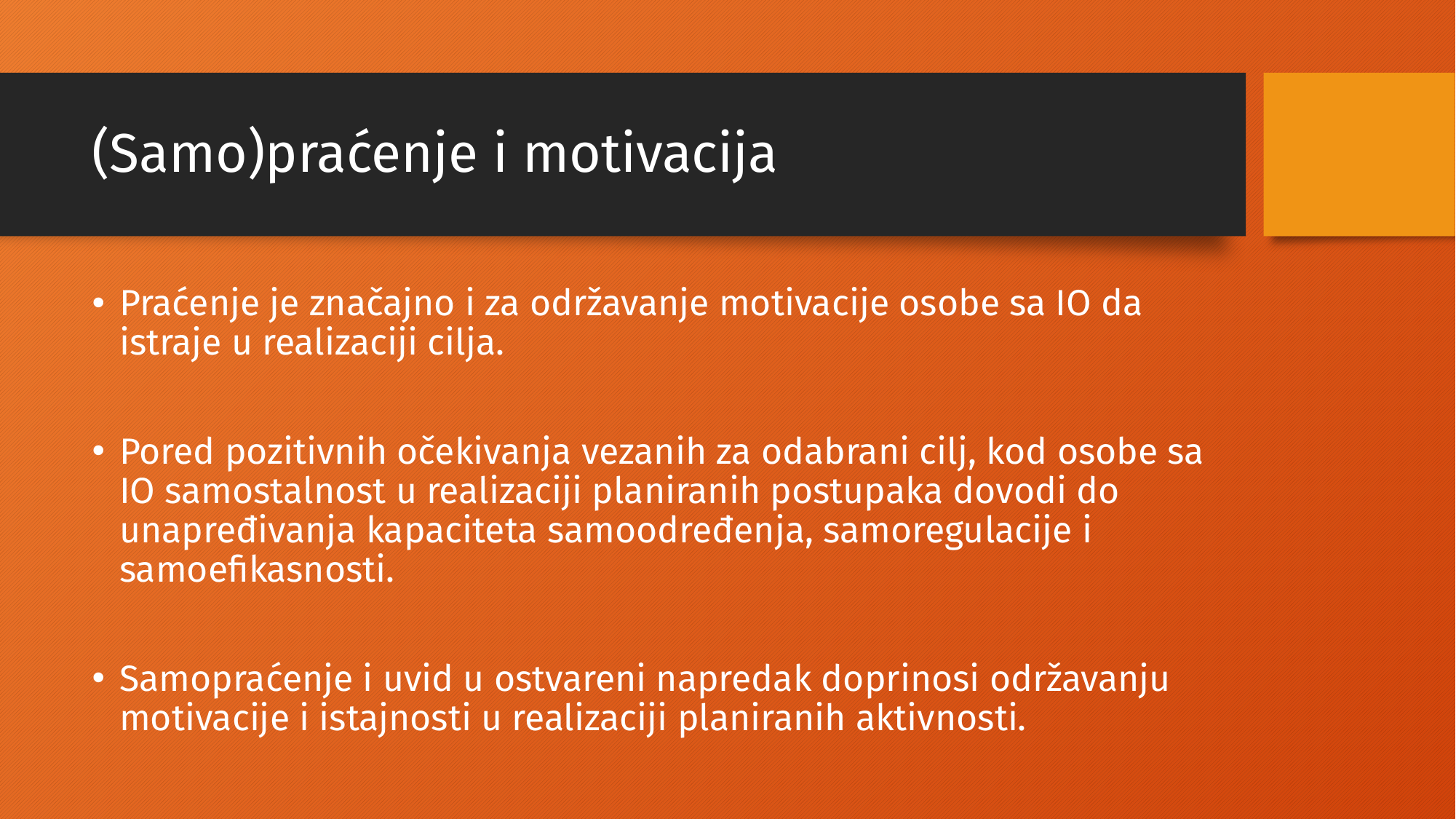

# (Samo)praćenje i motivacija
Praćenje je značajno i za održavanje motivacije osobe sa IO da istraje u realizaciji cilja.

Pored pozitivnih očekivanja vezanih za odabrani cilj, kod osobe sa IO samostalnost u realizaciji planiranih postupaka dovodi do unapređivanja kapaciteta samoodređenja, samoregulacije i samoefikasnosti.

Samopraćenje i uvid u ostvareni napredak doprinosi održavanju motivacije i istajnosti u realizaciji planiranih aktivnosti.